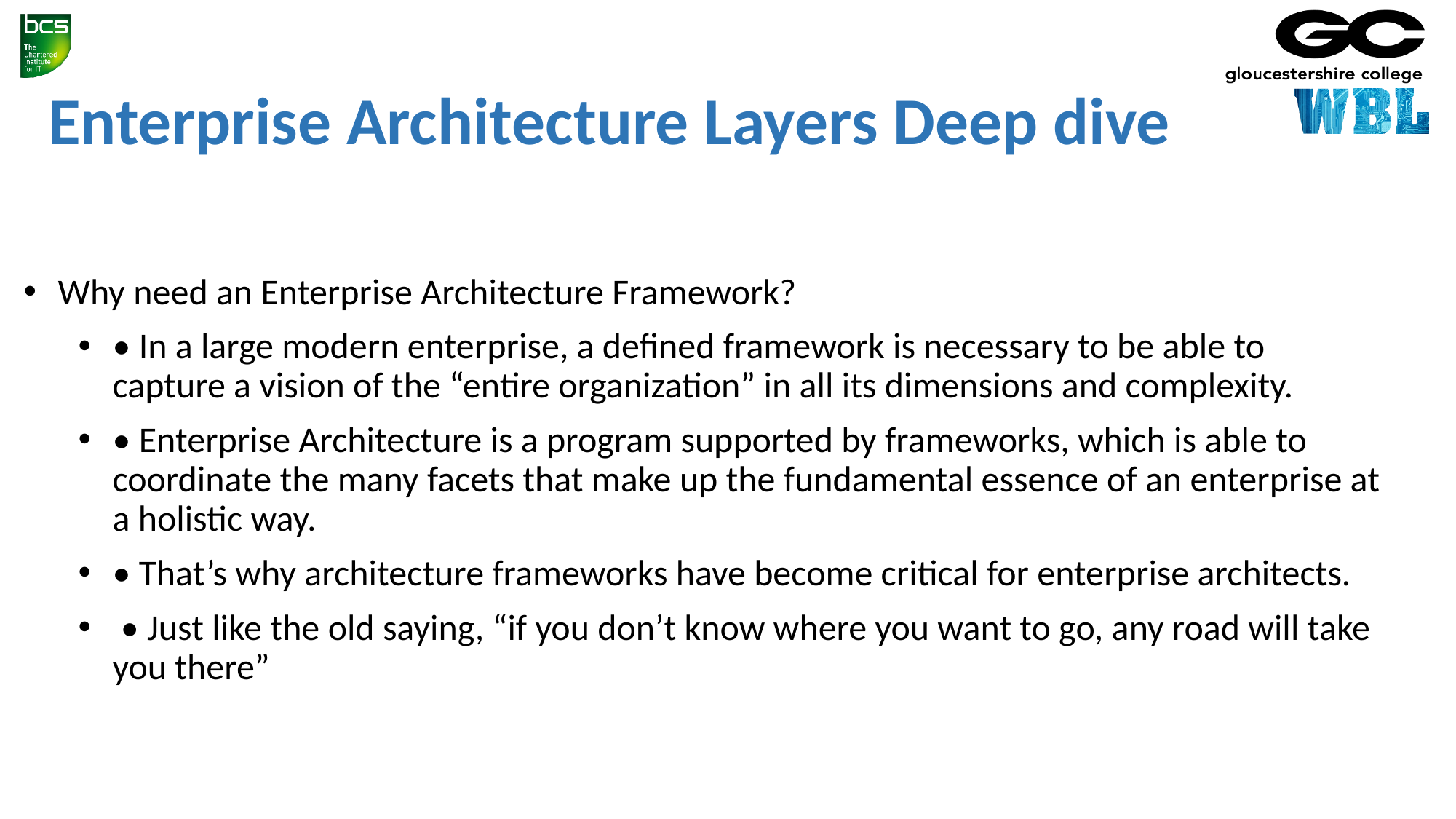

Enterprise Architecture Layers Deep dive
Why need an Enterprise Architecture Framework?
• In a large modern enterprise, a defined framework is necessary to be able to capture a vision of the “entire organization” in all its dimensions and complexity.
• Enterprise Architecture is a program supported by frameworks, which is able to coordinate the many facets that make up the fundamental essence of an enterprise at a holistic way.
• That’s why architecture frameworks have become critical for enterprise architects.
 • Just like the old saying, “if you don’t know where you want to go, any road will take you there”